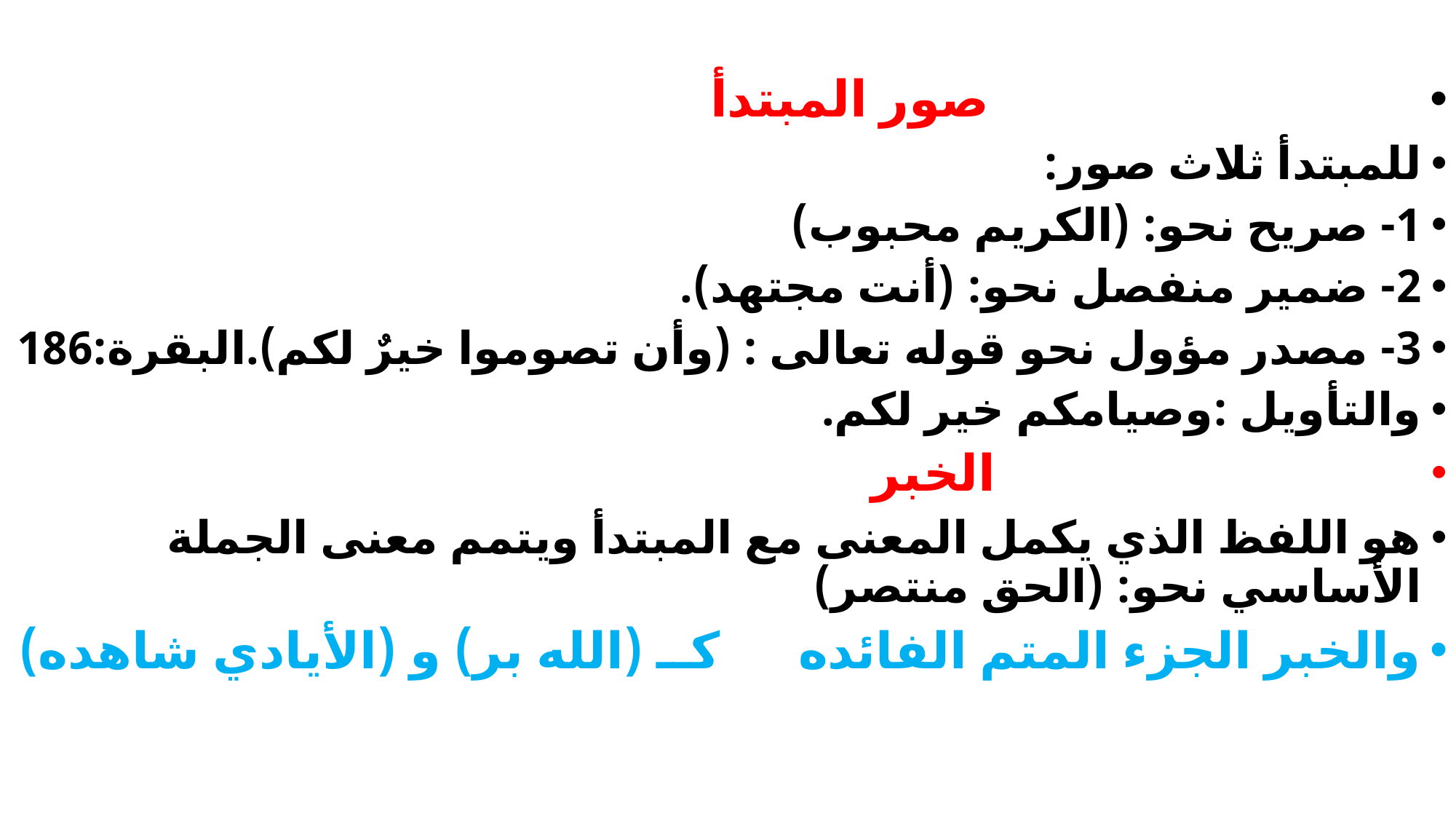

#
                                 صور المبتدأ
للمبتدأ ثلاث صور:
1- صريح نحو: (الكريم محبوب)
2- ضمير منفصل نحو: (أنت مجتهد).
3- مصدر مؤول نحو قوله تعالى : (وأن تصوموا خيرٌ لكم).البقرة:186
والتأويل :وصيامكم خير لكم.
                                    الخبر
هو اللفظ الذي يكمل المعنى مع المبتدأ ويتمم معنى الجملة الأساسي نحو: (الحق منتصر)
والخبر الجزء المتم الفائده      كــ (الله بر) و (الأيادي شاهده)